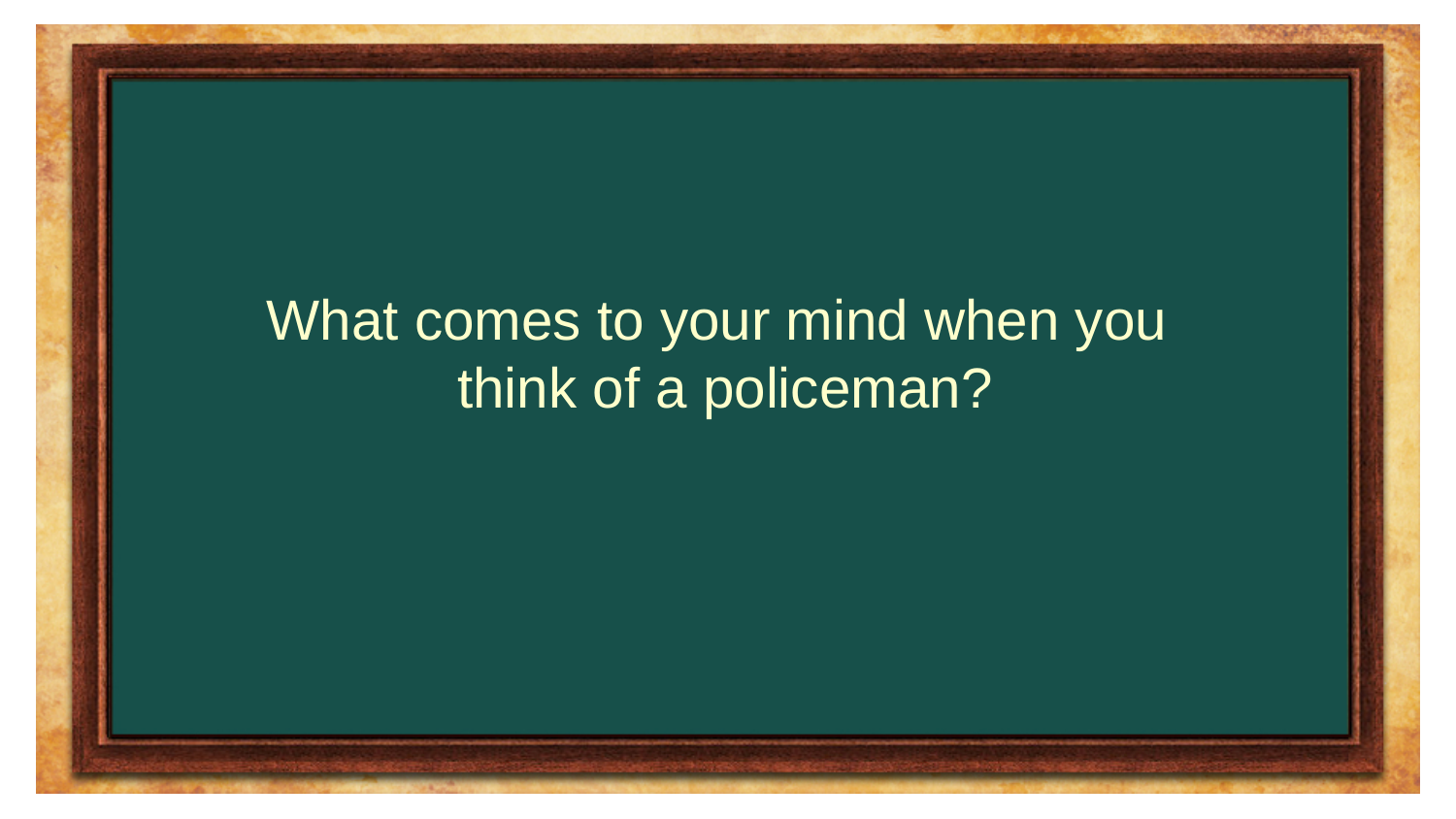

What comes to your mind when you
think of a policeman?